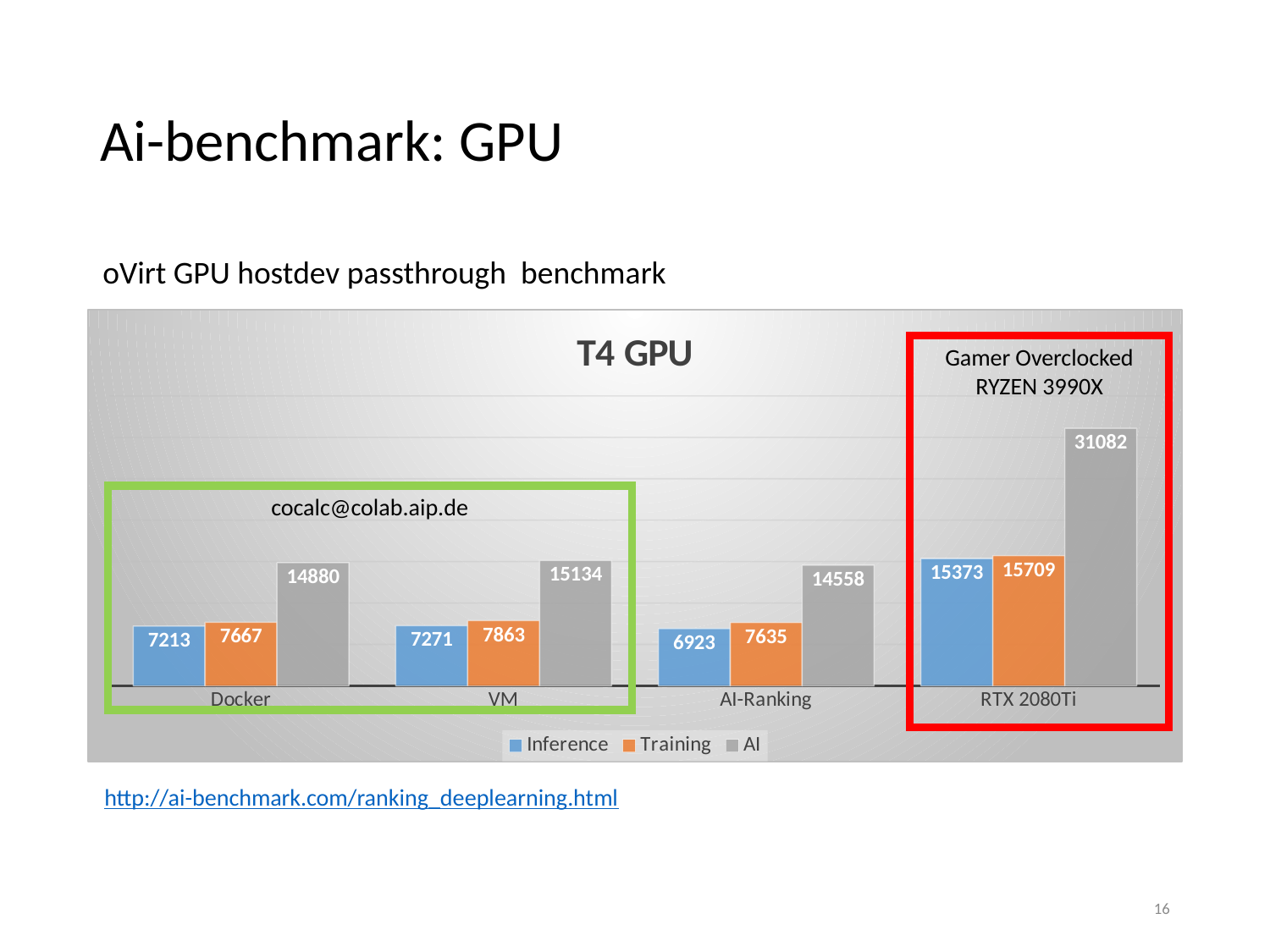

# Ai-benchmark: GPU
oVirt GPU hostdev passthrough  benchmark

### Chart: T4 GPU

| Category | Inference | Training | AI |
|---|---|---|---|
| Docker | 7213.0 | 7667.0 | 14880.0 |
| VM | 7271.0 | 7863.0 | 15134.0 |
| AI-Ranking | 6923.0 | 7635.0 | 14558.0 |
| RTX 2080Ti | 15373.0 | 15709.0 | 31082.0 |
Gamer Overclocked RYZEN 3990X
cocalc@colab.aip.de
http://ai-benchmark.com/ranking_deeplearning.html
16